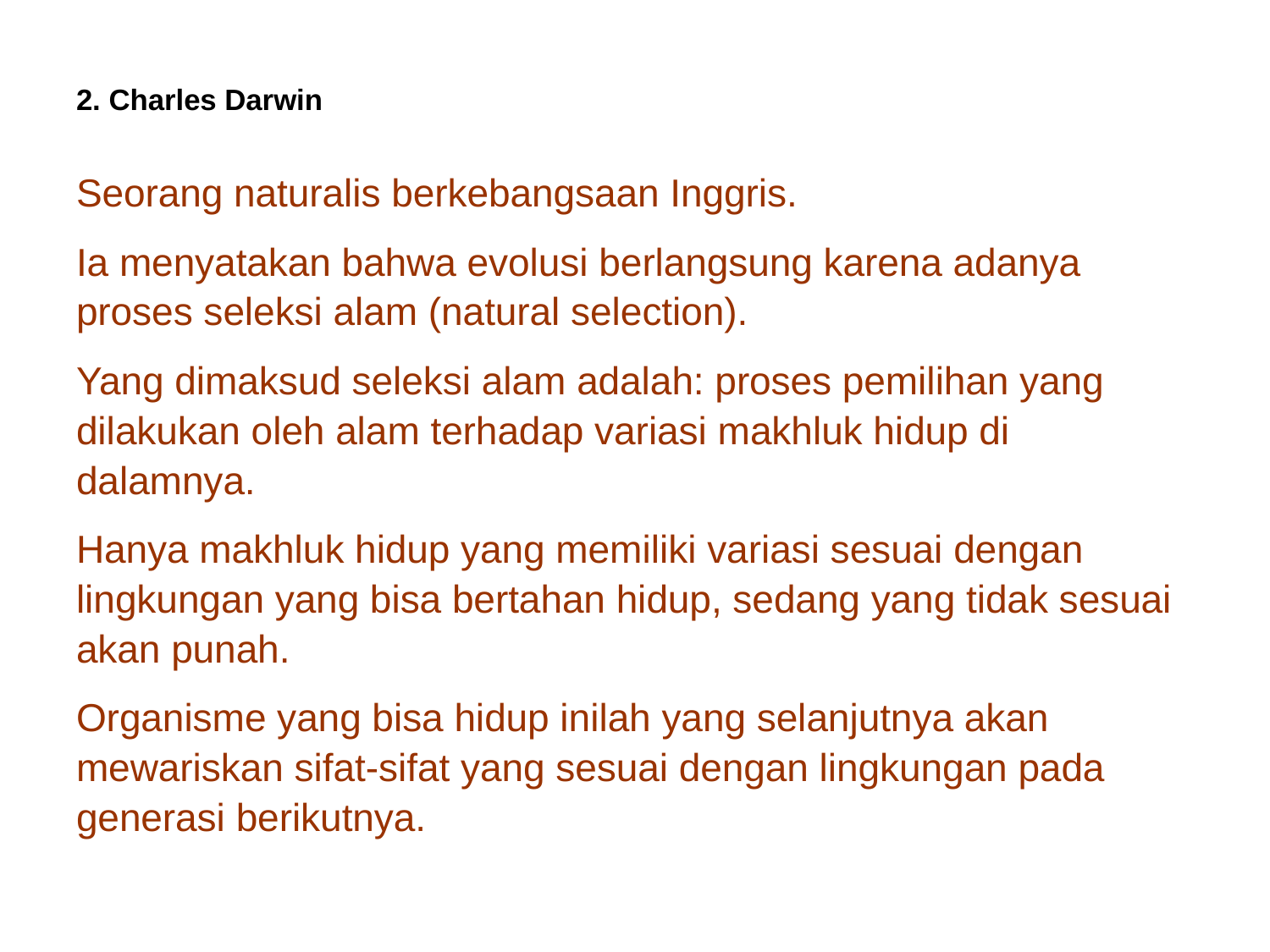

# 2. Charles Darwin
Seorang naturalis berkebangsaan Inggris.
Ia menyatakan bahwa evolusi berlangsung karena adanya proses seleksi alam (natural selection).
Yang dimaksud seleksi alam adalah: proses pemilihan yang dilakukan oleh alam terhadap variasi makhluk hidup di dalamnya.
Hanya makhluk hidup yang memiliki variasi sesuai dengan lingkungan yang bisa bertahan hidup, sedang yang tidak sesuai akan punah.
Organisme yang bisa hidup inilah yang selanjutnya akan mewariskan sifat-sifat yang sesuai dengan lingkungan pada generasi berikutnya.